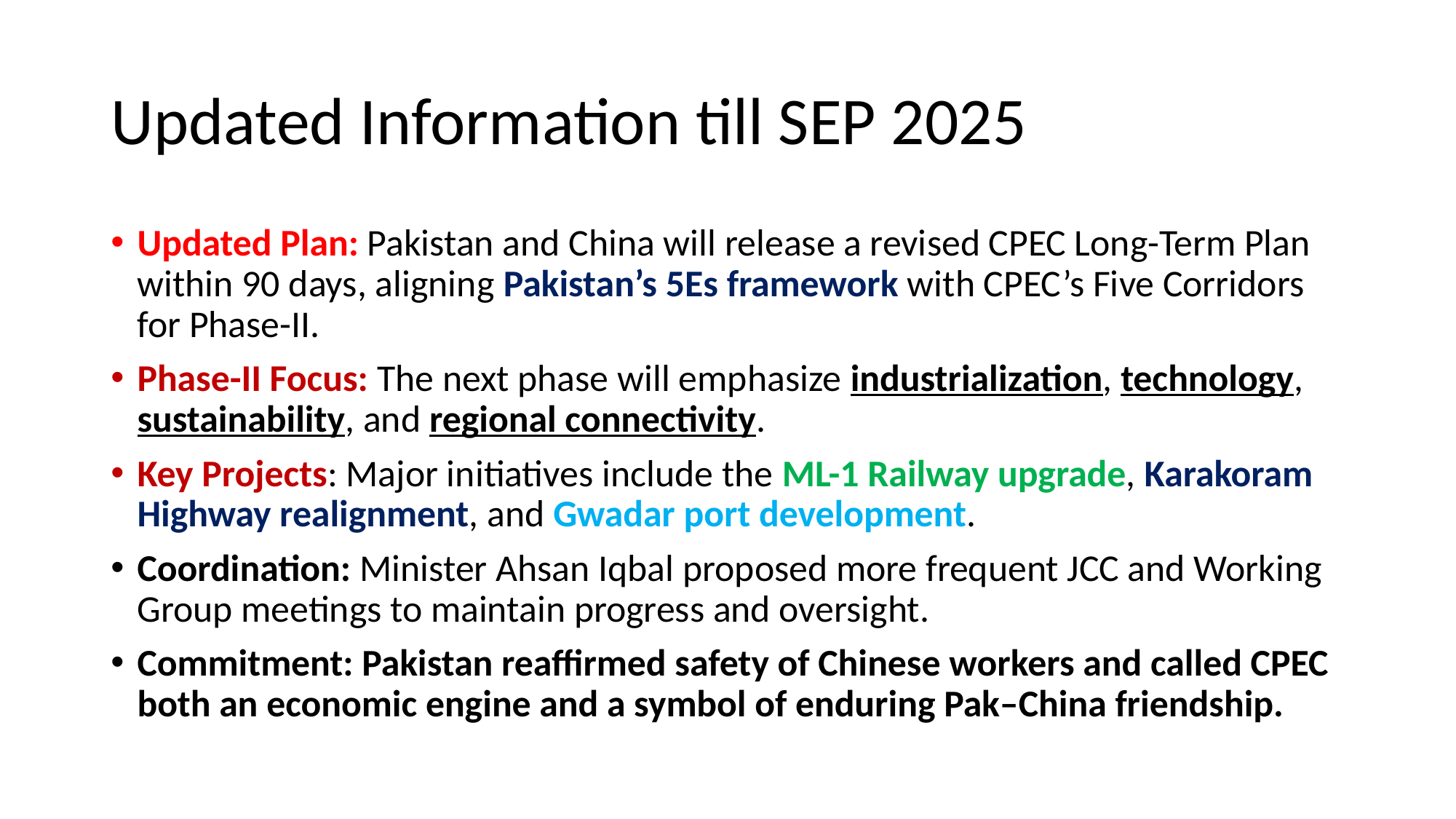

# Updated Information till SEP 2025
Updated Plan: Pakistan and China will release a revised CPEC Long-Term Plan within 90 days, aligning Pakistan’s 5Es framework with CPEC’s Five Corridors for Phase-II.
Phase-II Focus: The next phase will emphasize industrialization, technology, sustainability, and regional connectivity.
Key Projects: Major initiatives include the ML-1 Railway upgrade, Karakoram Highway realignment, and Gwadar port development.
Coordination: Minister Ahsan Iqbal proposed more frequent JCC and Working Group meetings to maintain progress and oversight.
Commitment: Pakistan reaffirmed safety of Chinese workers and called CPEC both an economic engine and a symbol of enduring Pak–China friendship.